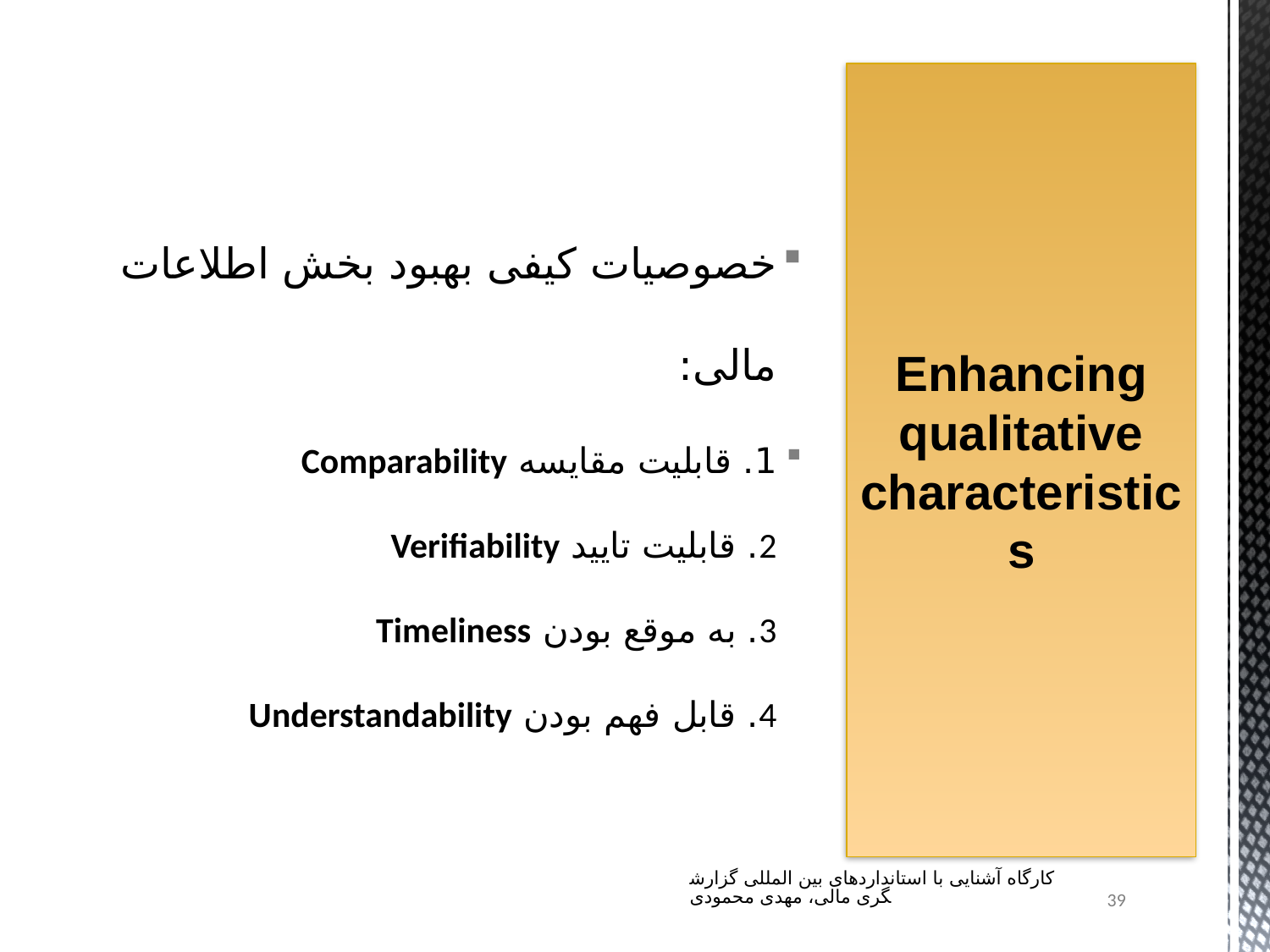

خصوصیات کیفی بهبود بخش اطلاعات مالی:
1. قابلیت مقایسه Comparability
2. قابلیت تایید Verifiability
3. به موقع بودن Timeliness
4. قابل فهم بودن Understandability
Enhancing qualitative characteristics
کارگاه آشنایی با استانداردهای بین المللی گزارشگری مالی، مهدی محمودی
39